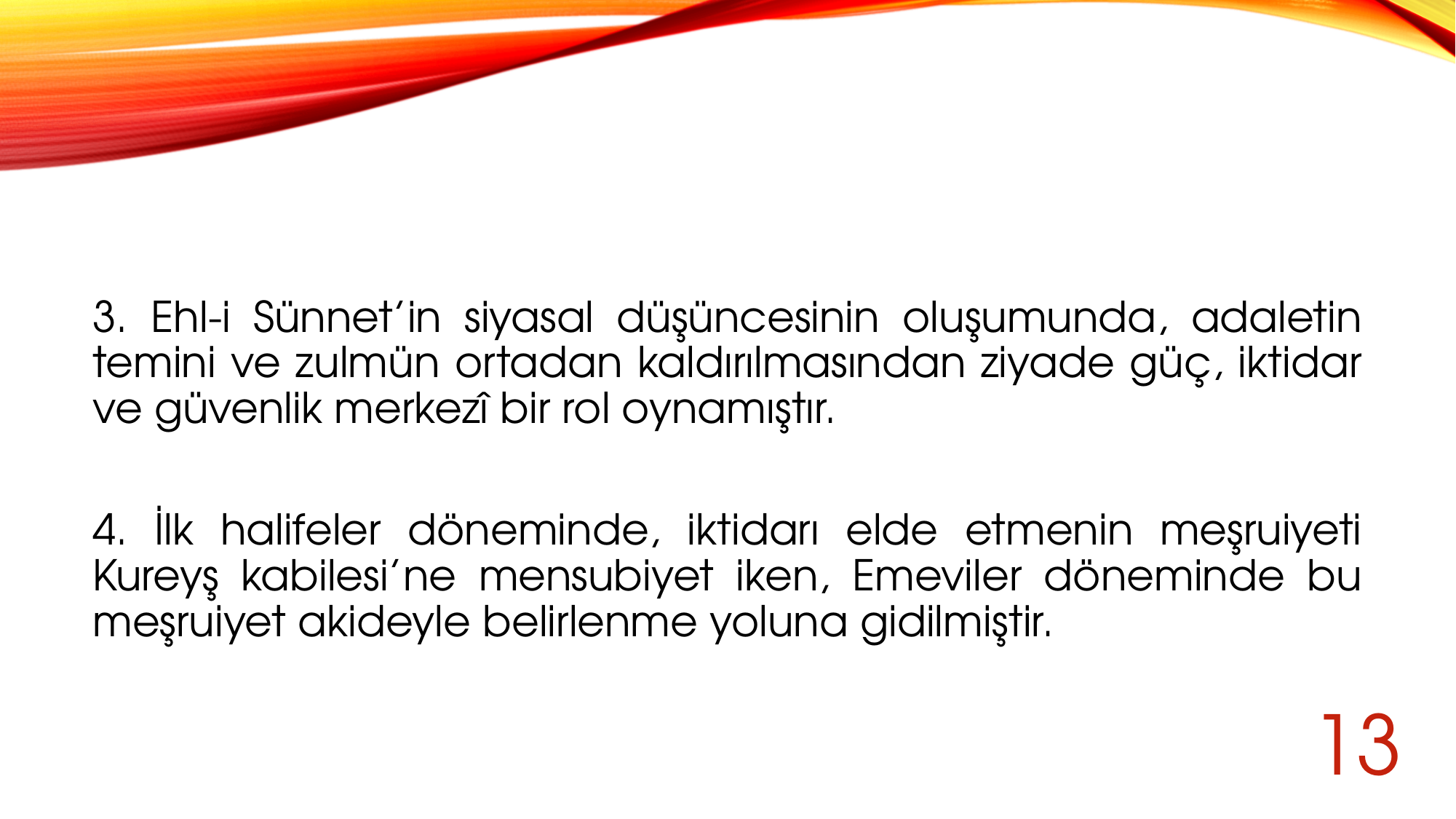

#
3. Ehl-i Sünnet’in siyasal düşüncesinin oluşumunda, adaletin temini ve zulmün ortadan kaldırılmasından ziyade güç, iktidar ve güvenlik merkezî bir rol oynamıştır.

4. İlk halifeler döneminde, iktidarı elde etmenin meşruiyeti Kureyş kabilesi’ne mensubiyet iken, Emeviler döneminde bu meşruiyet akideyle belirlenme yoluna gidilmiştir.
13